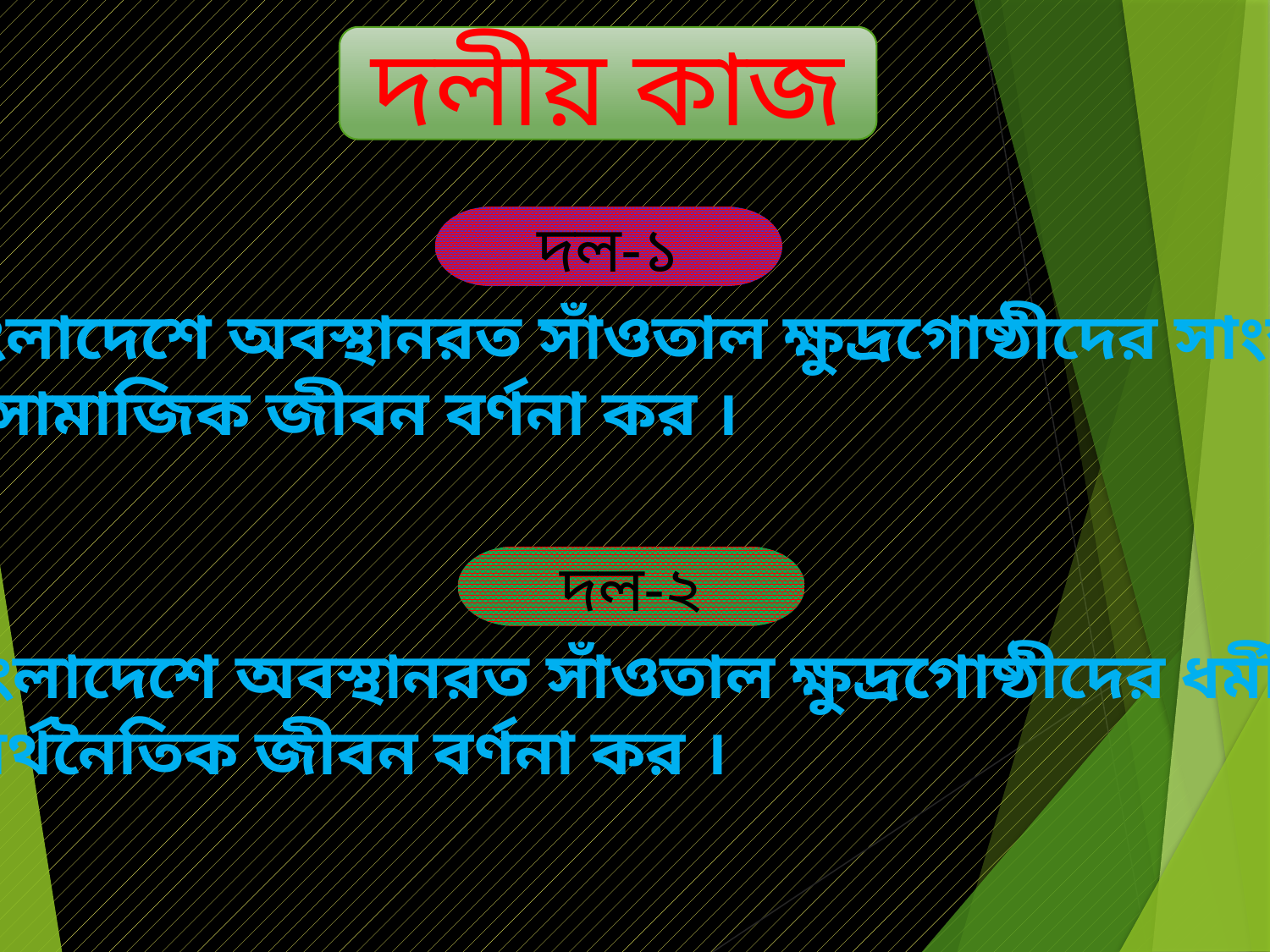

দলীয় কাজ
দল-১
বাংলাদেশে অবস্থানরত সাঁওতাল ক্ষুদ্রগোষ্ঠীদের সাংস্কৃতিক
     ও সামাজিক জীবন বর্ণনা কর ।
দল-২
বাংলাদেশে অবস্থানরত সাঁওতাল ক্ষুদ্রগোষ্ঠীদের ধর্মীয় ও
      অর্থনৈতিক জীবন বর্ণনা কর ।